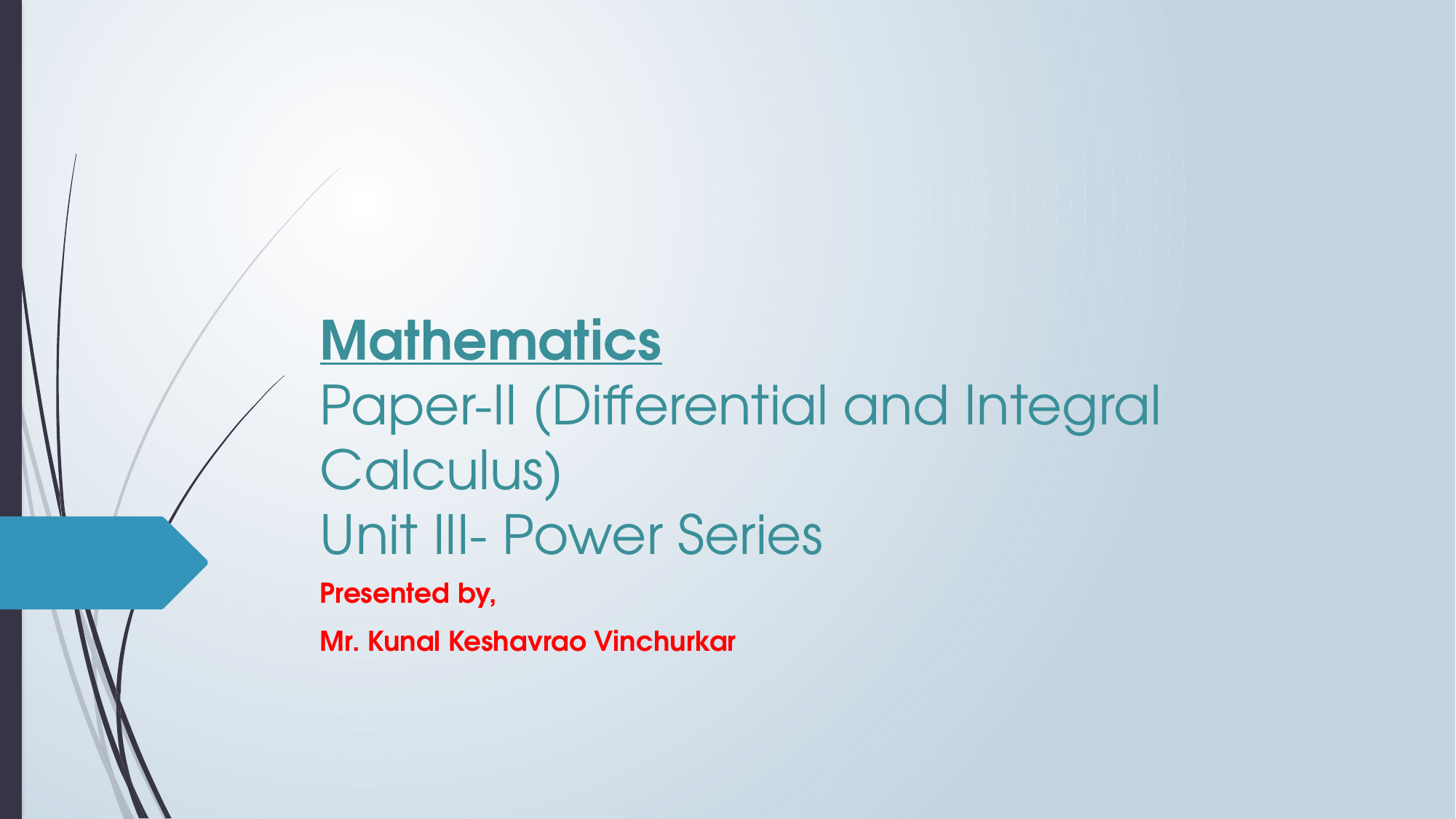

# Mathematics Paper-II (Differential and Integral Calculus) Unit III- Power Series
Presented by,
Mr. Kunal Keshavrao Vinchurkar